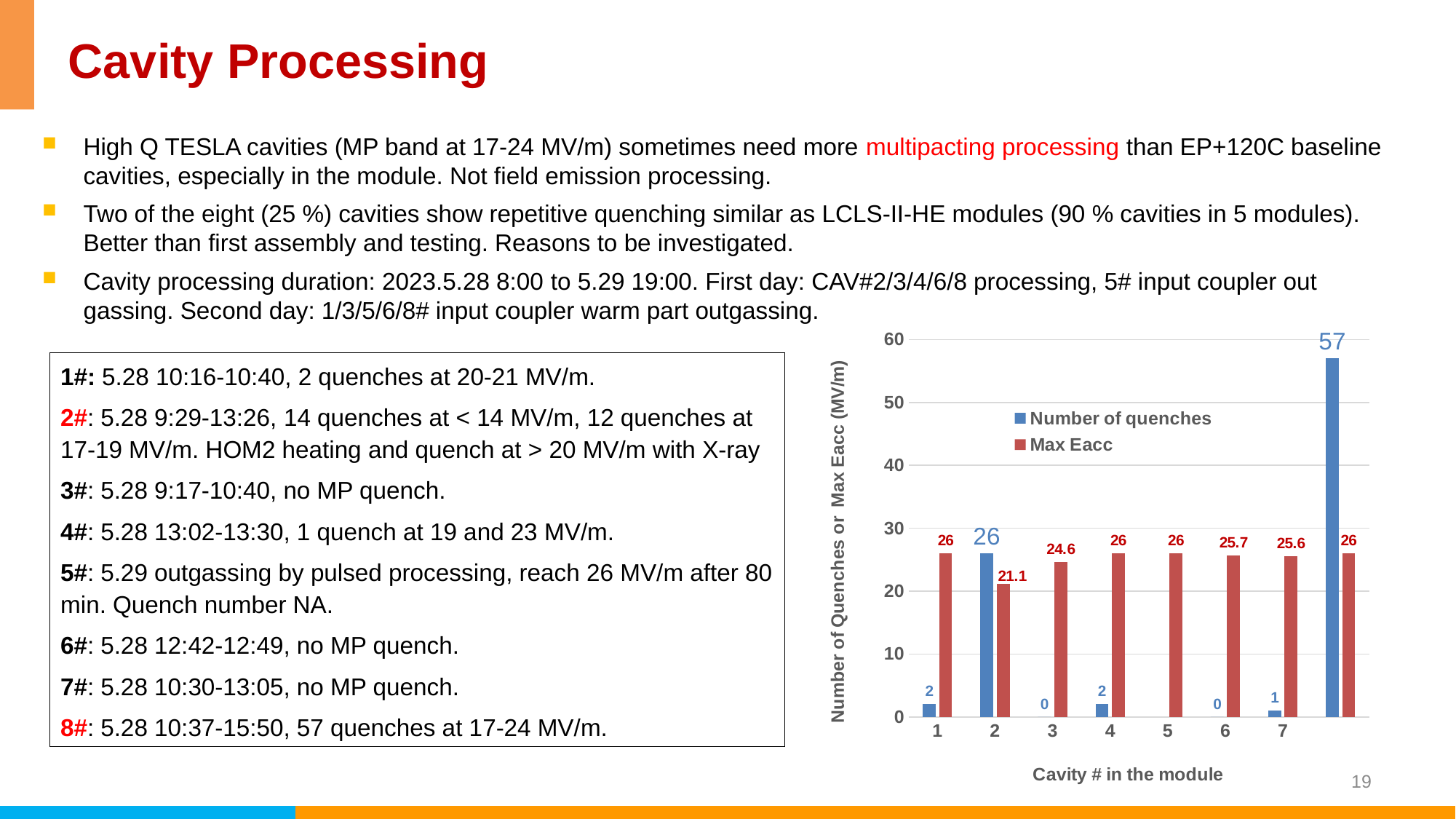

# Cavity Processing
High Q TESLA cavities (MP band at 17-24 MV/m) sometimes need more multipacting processing than EP+120C baseline cavities, especially in the module. Not field emission processing.
Two of the eight (25 %) cavities show repetitive quenching similar as LCLS-II-HE modules (90 % cavities in 5 modules). Better than first assembly and testing. Reasons to be investigated.
Cavity processing duration: 2023.5.28 8:00 to 5.29 19:00. First day: CAV#2/3/4/6/8 processing, 5# input coupler out gassing. Second day: 1/3/5/6/8# input coupler warm part outgassing.

### Chart

| Category |  |  |
|---|---|---|
1#: 5.28 10:16-10:40, 2 quenches at 20-21 MV/m.
2#: 5.28 9:29-13:26, 14 quenches at < 14 MV/m, 12 quenches at 17-19 MV/m. HOM2 heating and quench at > 20 MV/m with X-ray
3#: 5.28 9:17-10:40, no MP quench.
4#: 5.28 13:02-13:30, 1 quench at 19 and 23 MV/m.
5#: 5.29 outgassing by pulsed processing, reach 26 MV/m after 80 min. Quench number NA.
6#: 5.28 12:42-12:49, no MP quench.
7#: 5.28 10:30-13:05, no MP quench.
8#: 5.28 10:37-15:50, 57 quenches at 17-24 MV/m.
19